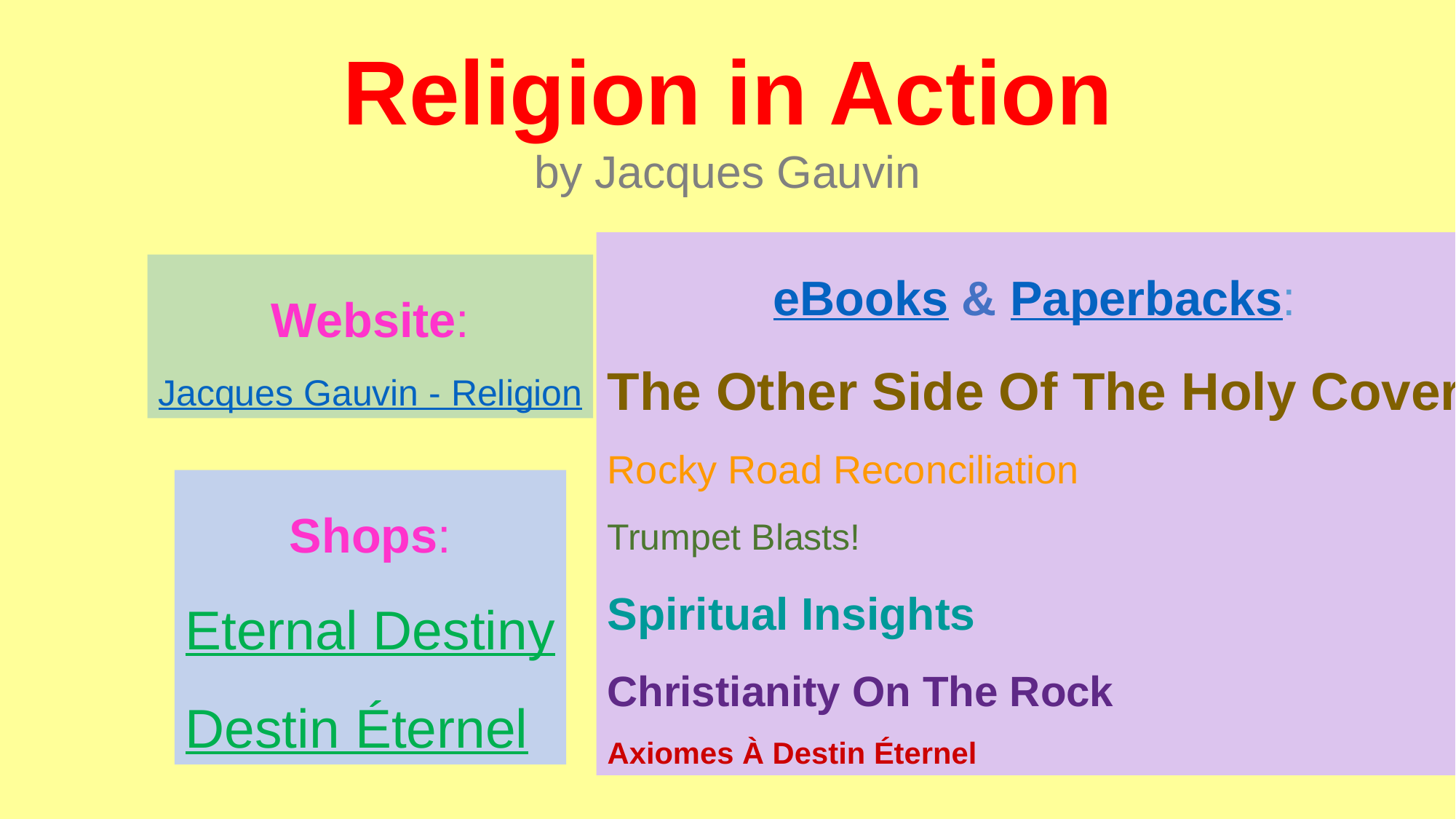

Religion in Action
by Jacques Gauvin
eBooks & Paperbacks:
The Other Side Of The Holy Cover
Rocky Road Reconciliation
Trumpet Blasts!
Spiritual Insights
Christianity On The Rock
Axiomes À Destin Éternel
Website:
Jacques Gauvin - Religion
Shops:
Eternal Destiny
Destin Éternel